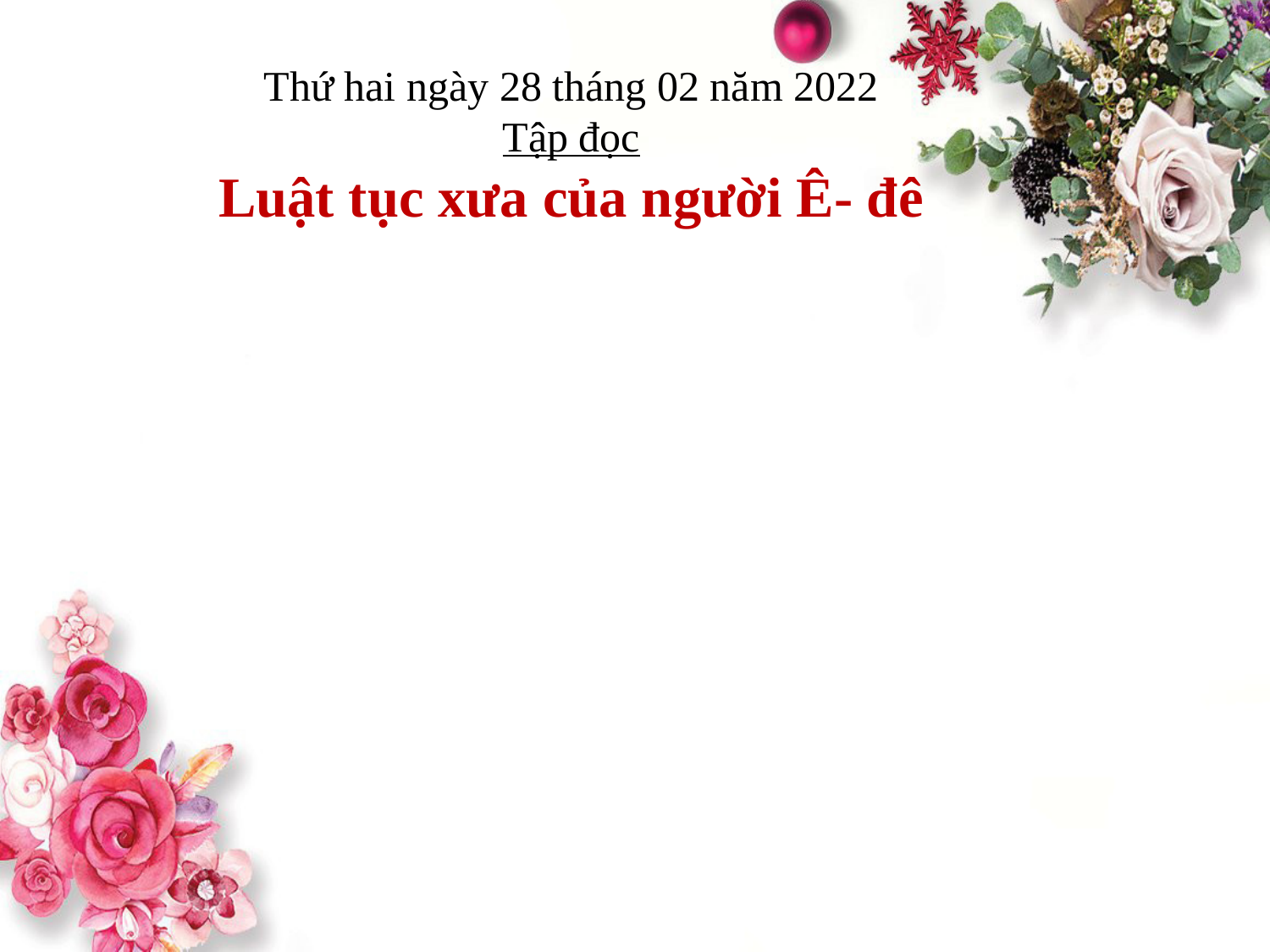

Thứ hai ngày 28 tháng 02 năm 2022
Tập đọc
Luật tục xưa của người Ê- đê